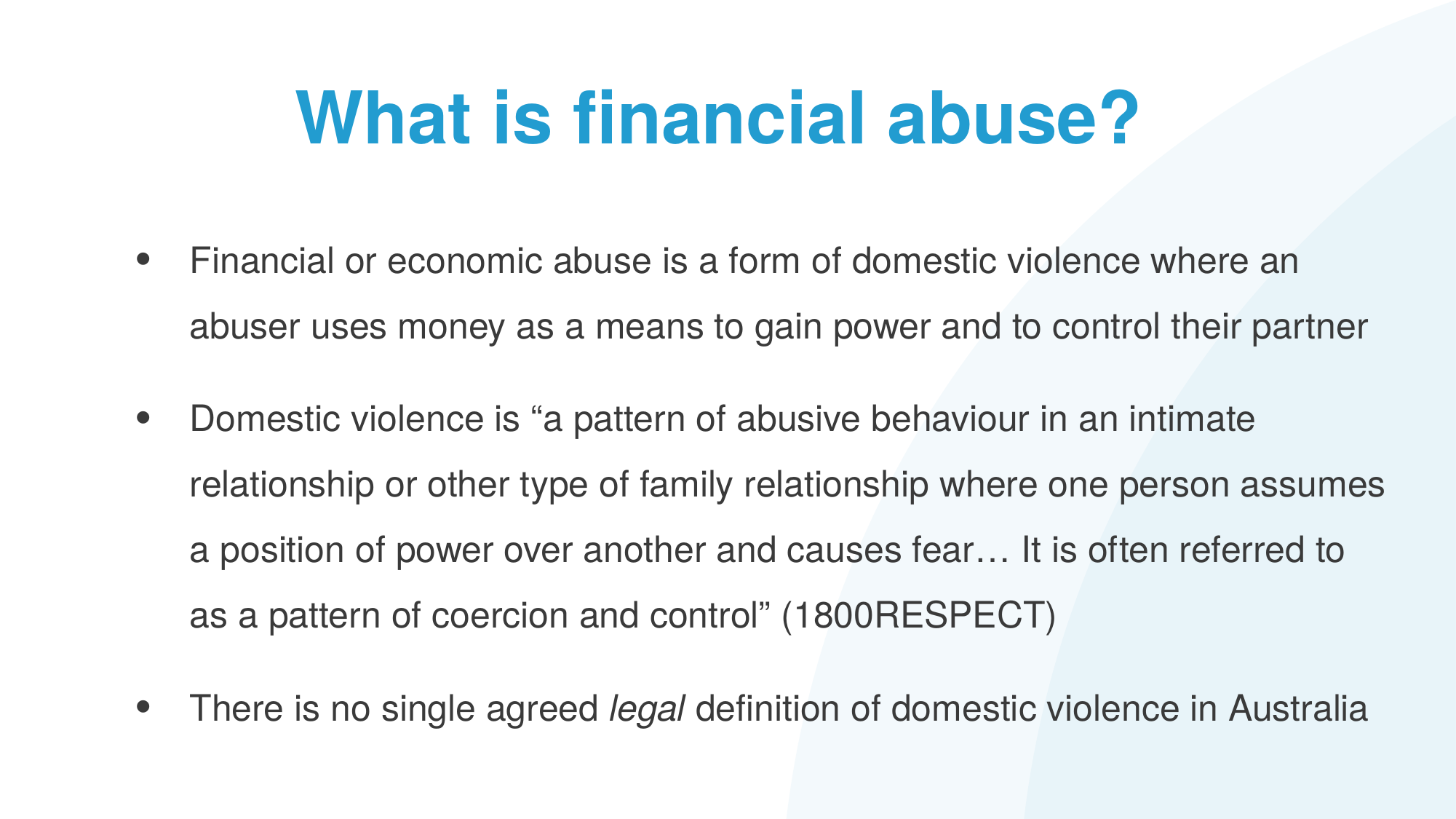

# What is financial abuse?
Financial or economic abuse is a form of domestic violence where an abuser uses money as a means to gain power and to control their partner
Domestic violence is “a pattern of abusive behaviour in an intimate relationship or other type of family relationship where one person assumes a position of power over another and causes fear… It is often referred to as a pattern of coercion and control” (1800RESPECT)
There is no single agreed legal definition of domestic violence in Australia